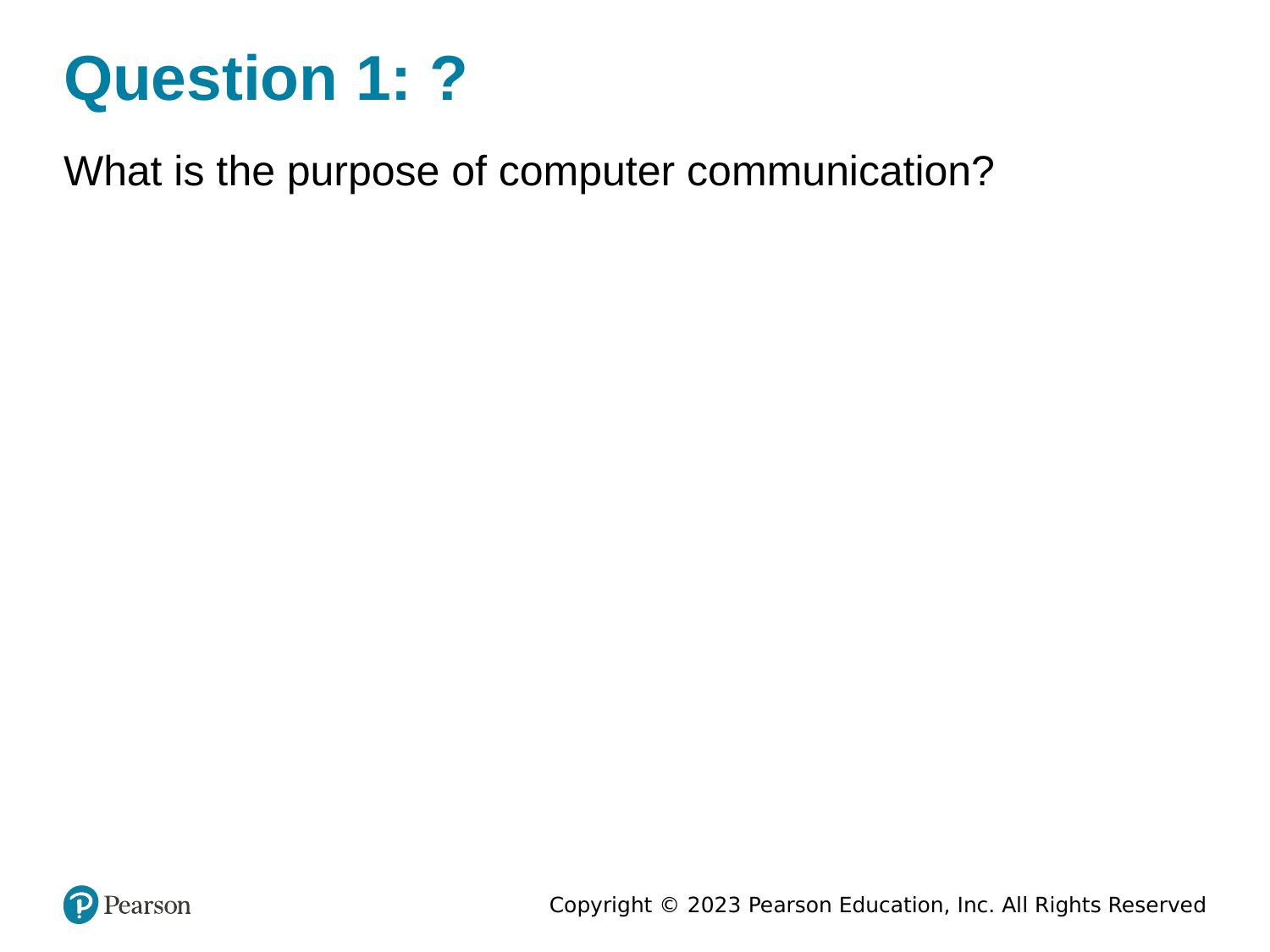

# Question 1: ?
What is the purpose of computer communication?